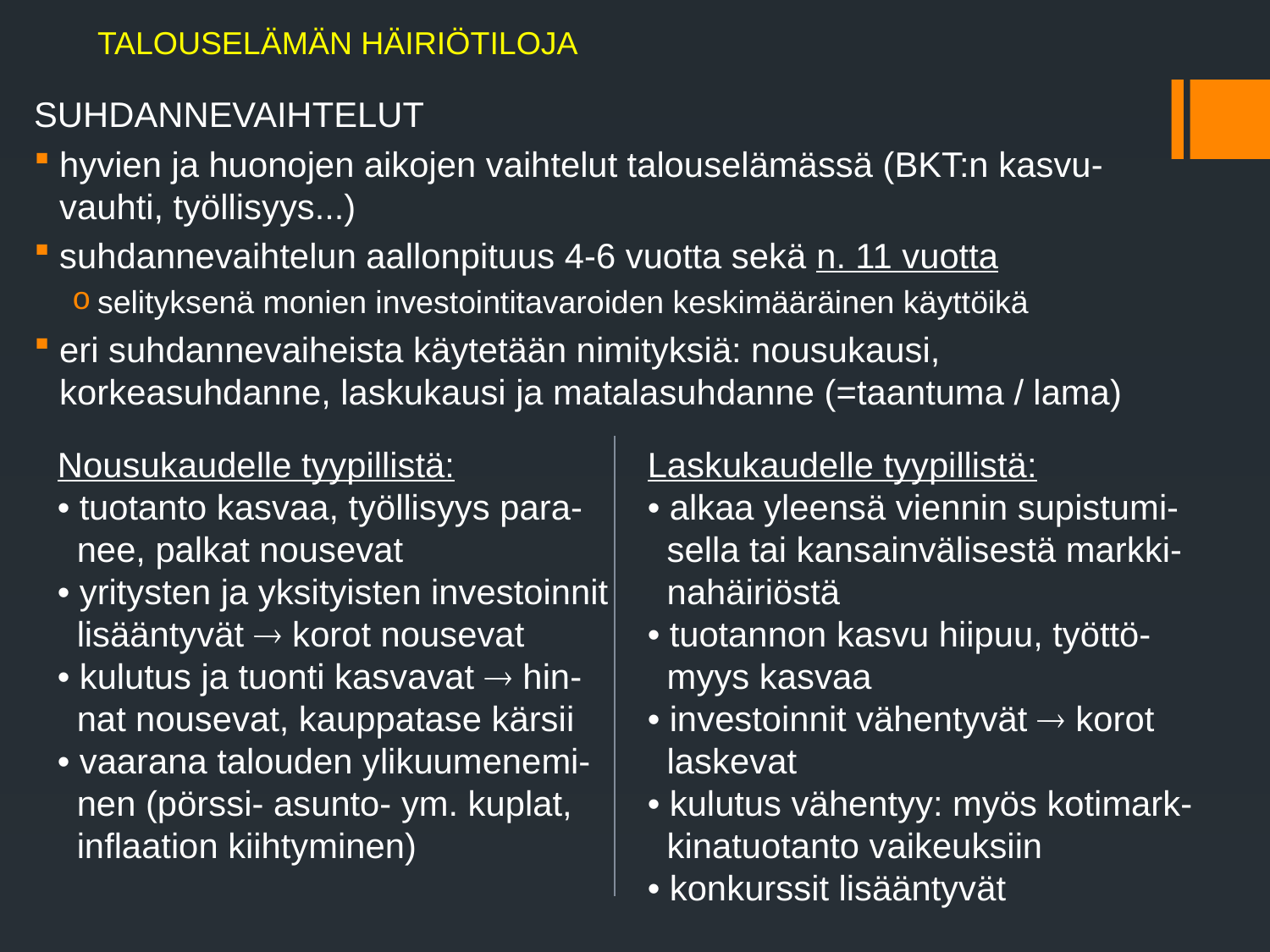

Talouselämän häiriötiloja

Suhdannevaihtelut
hyvien ja huonojen aikojen vaihtelut talouselämässä (BKT:n kasvu-vauhti, työllisyys...)
suhdannevaihtelun aallonpituus 4-6 vuotta sekä n. 11 vuotta
selityksenä monien investointitavaroiden keskimääräinen käyttöikä
eri suhdannevaiheista käytetään nimityksiä: nousukausi, korkeasuhdanne, laskukausi ja matalasuhdanne (=taantuma / lama)
Nousukaudelle tyypillistä:
• tuotanto kasvaa, työllisyys para-
  nee, palkat nousevat
• yritysten ja yksityisten investoinnit
  lisääntyvät → korot nousevat
• kulutus ja tuonti kasvavat → hin-
  nat nousevat, kauppatase kärsii
• vaarana talouden ylikuumenemi-
  nen (pörssi- asunto- ym. kuplat,
  inflaation kiihtyminen)
Laskukaudelle tyypillistä:
• alkaa yleensä viennin supistumi-
  sella tai kansainvälisestä markki-
  nahäiriöstä
• tuotannon kasvu hiipuu, työttö-
  myys kasvaa
• investoinnit vähentyvät → korot
  laskevat
• kulutus vähentyy: myös kotimark-
  kinatuotanto vaikeuksiin
• konkurssit lisääntyvät